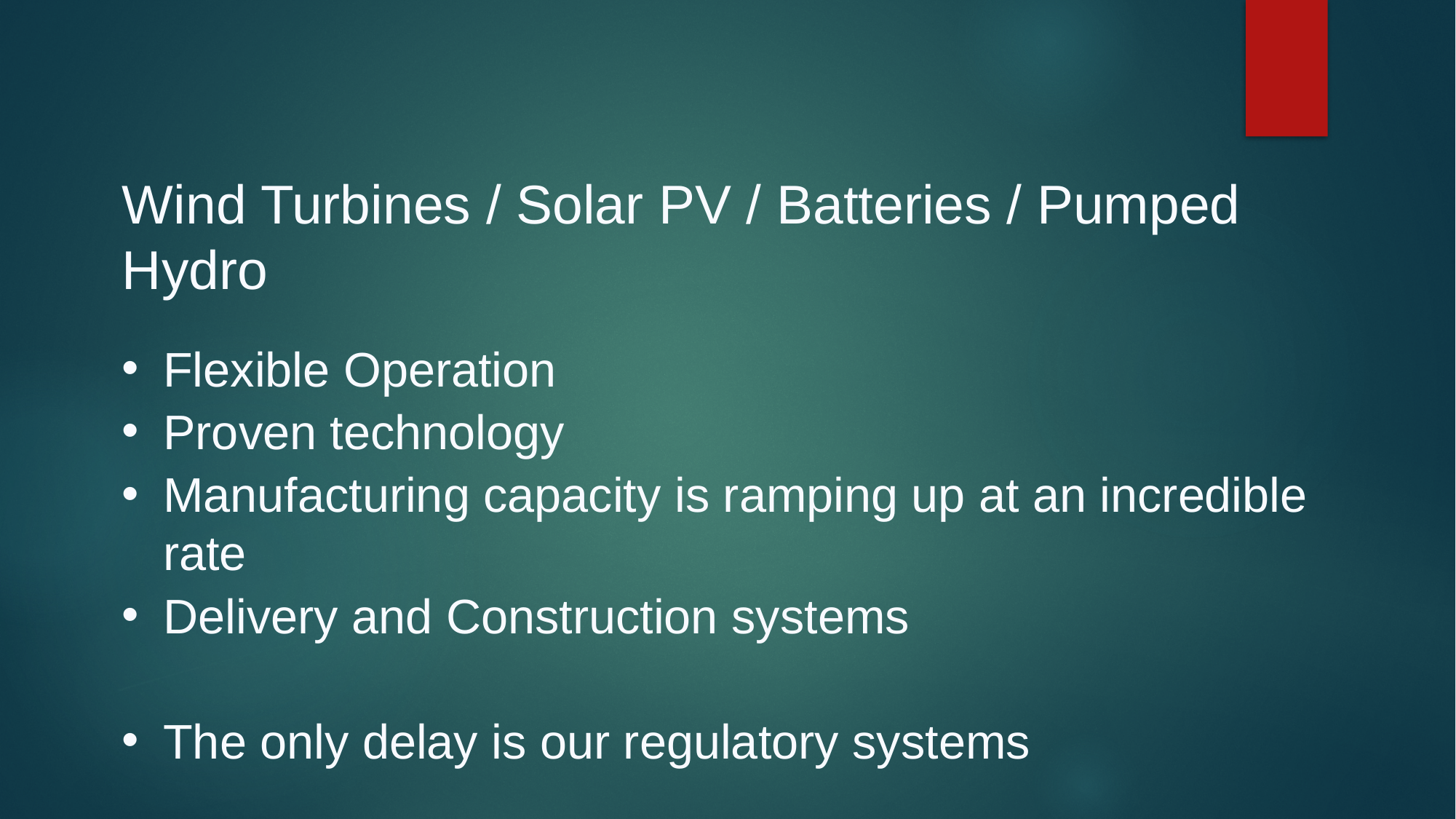

Wind Turbines / Solar PV / Batteries / Pumped Hydro

Flexible Operation
Proven technology
Manufacturing capacity is ramping up at an incredible rate
Delivery and Construction systems

The only delay is our regulatory systems